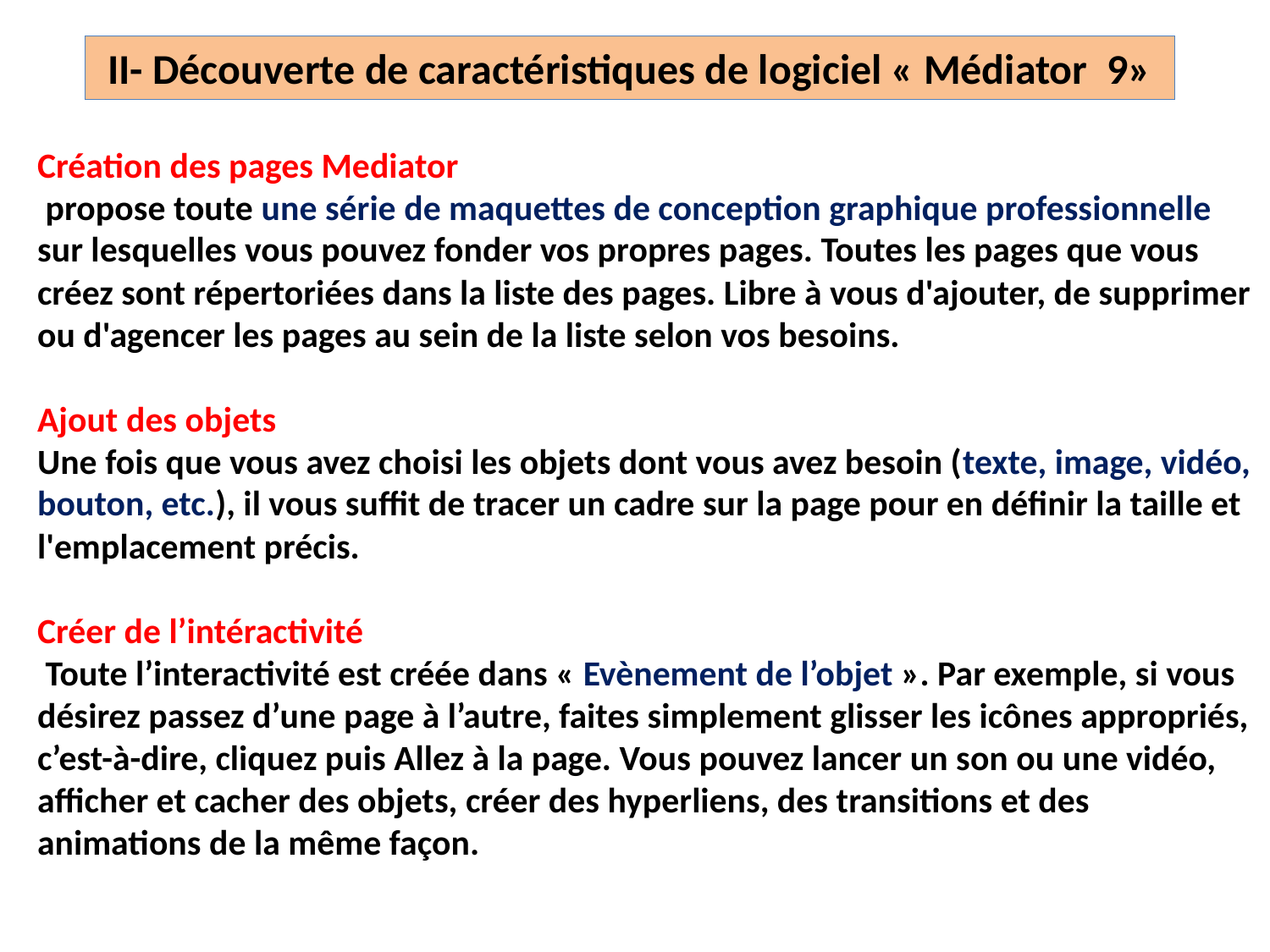

II- Découverte de caractéristiques de logiciel « Médiator  9»
Création des pages Mediator
 propose toute une série de maquettes de conception graphique professionnelle sur lesquelles vous pouvez fonder vos propres pages. Toutes les pages que vous créez sont répertoriées dans la liste des pages. Libre à vous d'ajouter, de supprimer ou d'agencer les pages au sein de la liste selon vos besoins.

Ajout des objets
Une fois que vous avez choisi les objets dont vous avez besoin (texte, image, vidéo, bouton, etc.), il vous suffit de tracer un cadre sur la page pour en définir la taille et l'emplacement précis.

Créer de l’intéractivité
 Toute l’interactivité est créée dans « Evènement de l’objet ». Par exemple, si vous désirez passez d’une page à l’autre, faites simplement glisser les icônes appropriés, c’est-à-dire, cliquez puis Allez à la page. Vous pouvez lancer un son ou une vidéo, afficher et cacher des objets, créer des hyperliens, des transitions et des animations de la même façon.